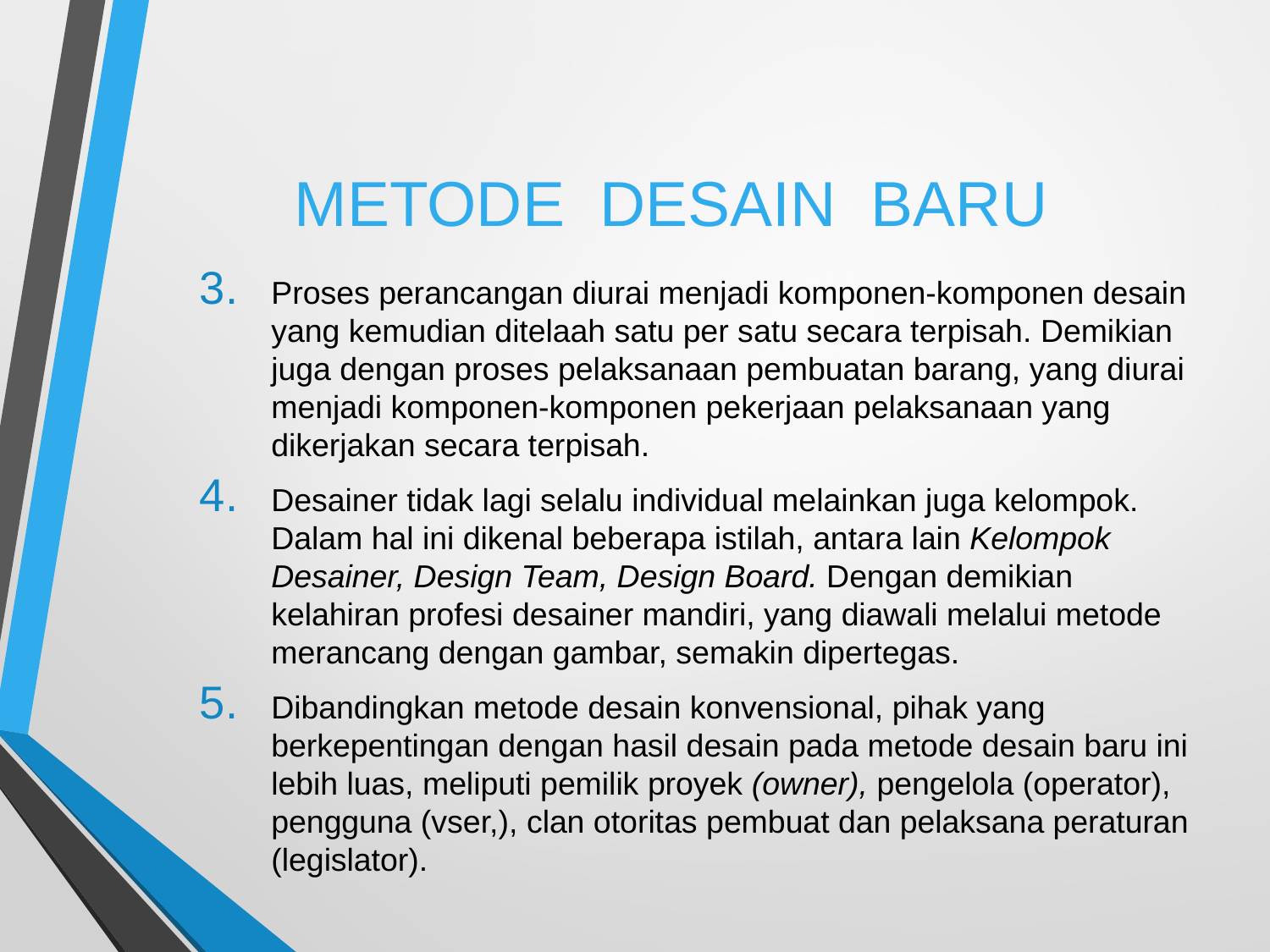

# METODE  DESAIN  BARU
Proses perancangan diurai menjadi komponen-komponen desain yang kemudian ditelaah satu per satu secara terpisah. Demikian juga dengan proses pelaksanaan pembuatan barang, yang diurai menjadi komponen-komponen pekerjaan pelaksanaan yang dikerjakan secara terpisah.
Desainer tidak lagi selalu individual melainkan juga kelompok. Dalam hal ini dikenal beberapa istilah, antara lain Kelompok Desainer, Design Team, Design Board. Dengan demikian kelahiran profesi desainer mandiri, yang diawali melalui metode merancang dengan gambar, semakin dipertegas.
Dibandingkan metode desain konvensional, pihak yang berkepentingan dengan hasil desain pada metode desain baru ini lebih luas, meliputi pemilik proyek (owner), pengelola (operator), pengguna (vser,), clan otoritas pembuat dan pelaksana peraturan (legislator).